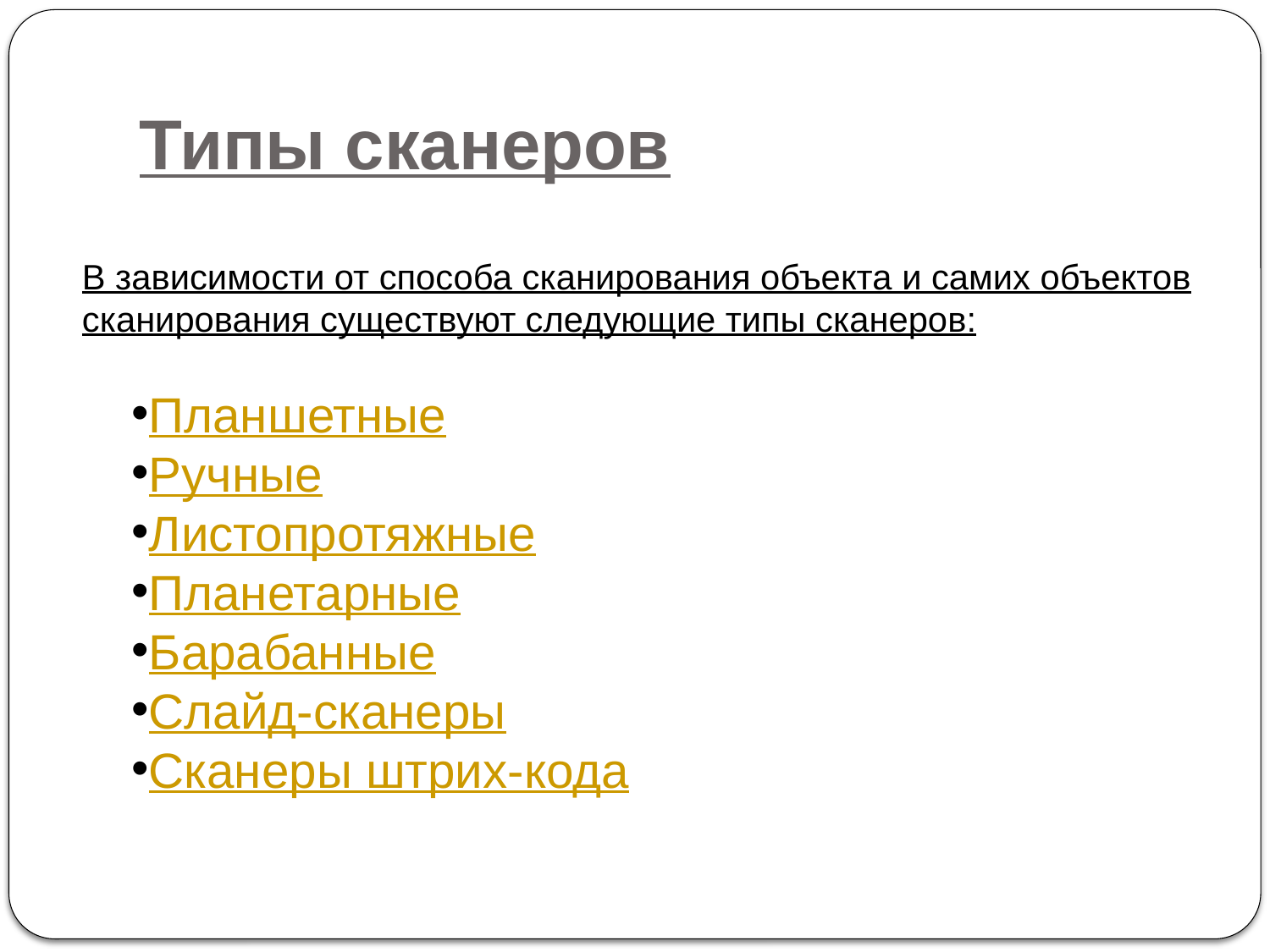

# Типы сканеров
В зависимости от способа сканирования объекта и самих объектов сканирования существуют следующие типы сканеров:
Планшетные
Ручные
Листопротяжные
Планетарные
Барабанные
Слайд-сканеры
Сканеры штрих-кода